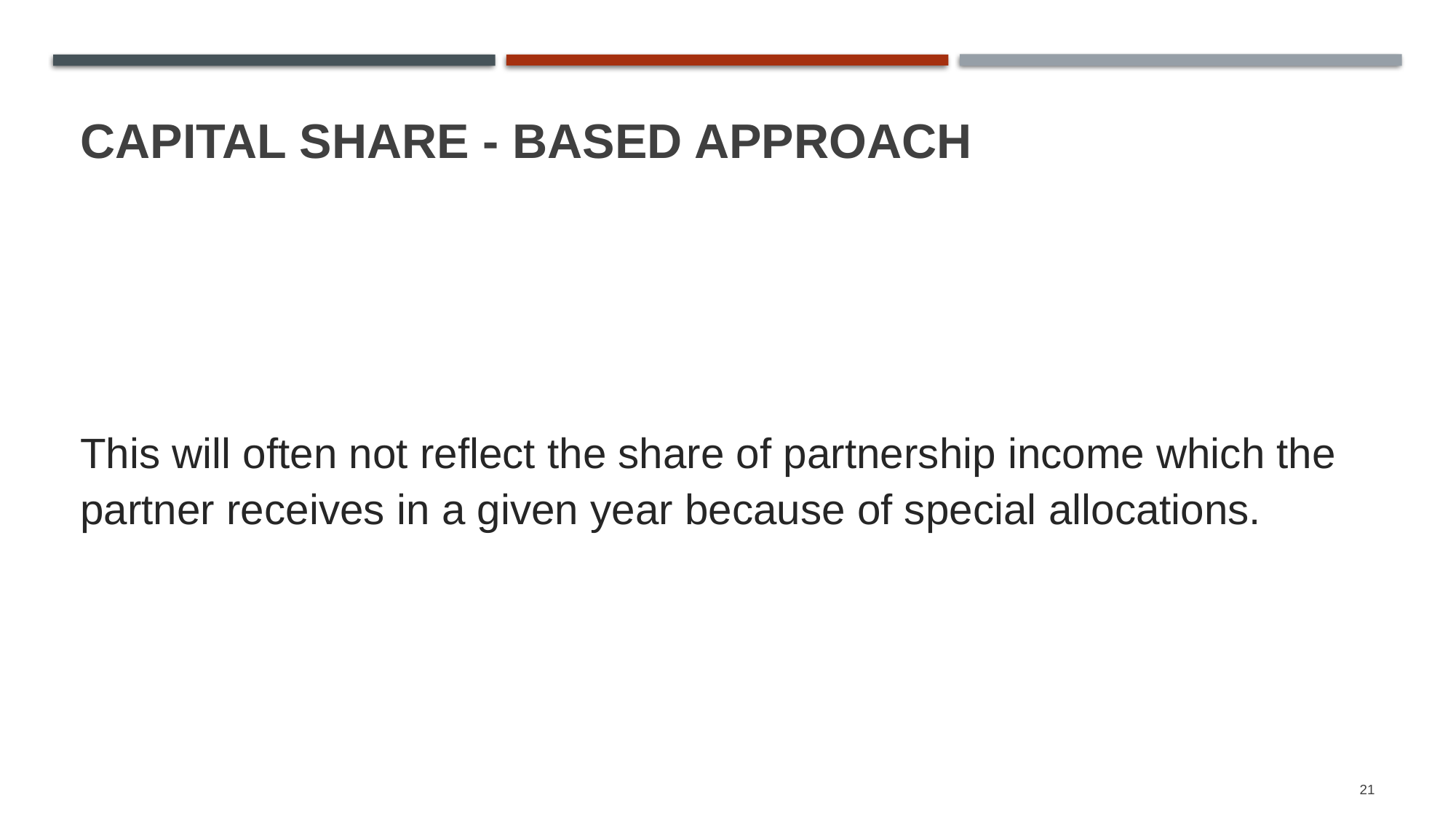

# Capital Share - Based Approach
This will often not reflect the share of partnership income which the partner receives in a given year because of special allocations.
21